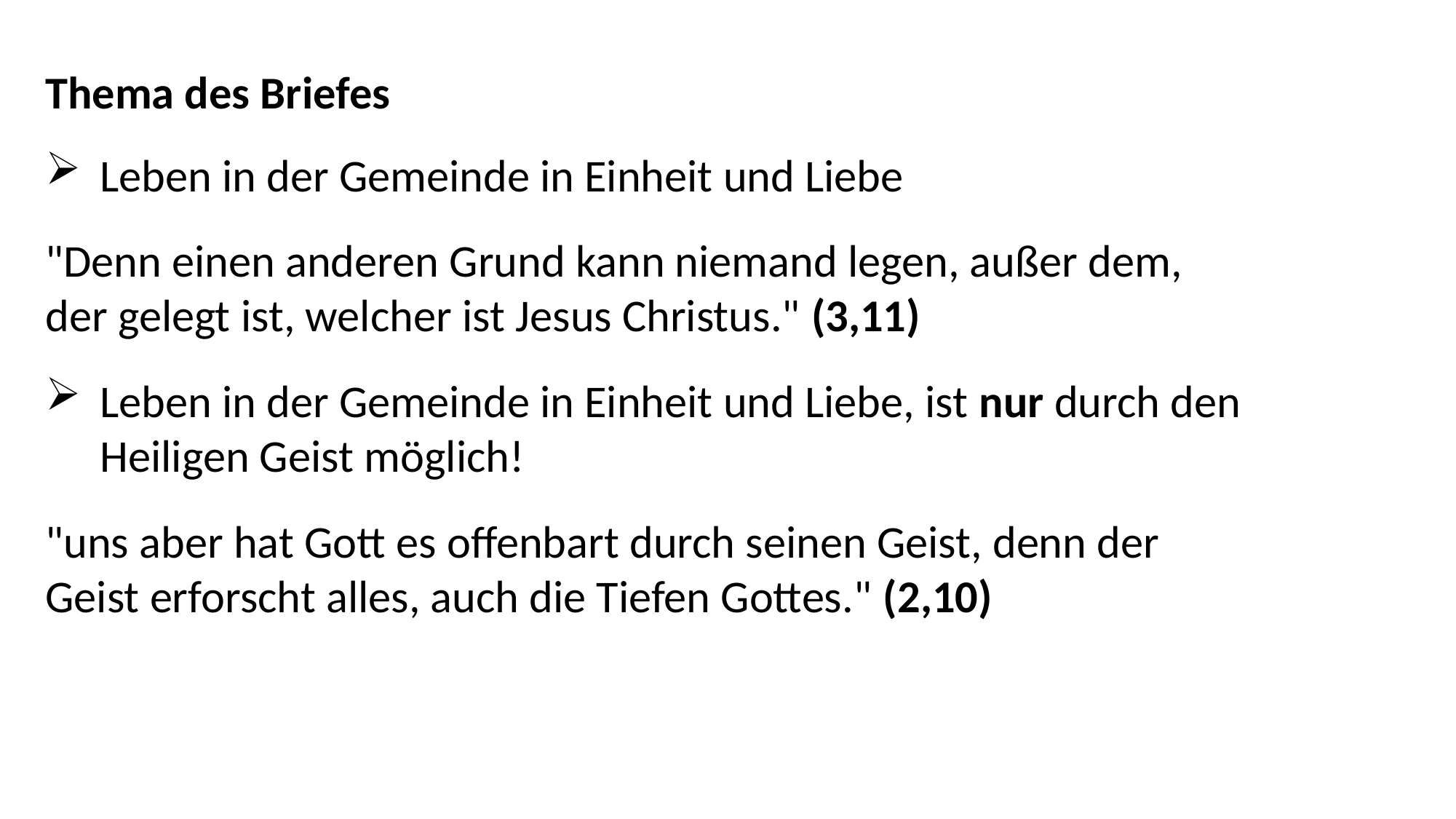

Thema des Briefes
Leben in der Gemeinde in Einheit und Liebe
"Denn einen anderen Grund kann niemand legen, außer dem, der gelegt ist, welcher ist Jesus Christus." (3,11)
Leben in der Gemeinde in Einheit und Liebe, ist nur durch den Heiligen Geist möglich!
"uns aber hat Gott es offenbart durch seinen Geist, denn der Geist erforscht alles, auch die Tiefen Gottes." (2,10)